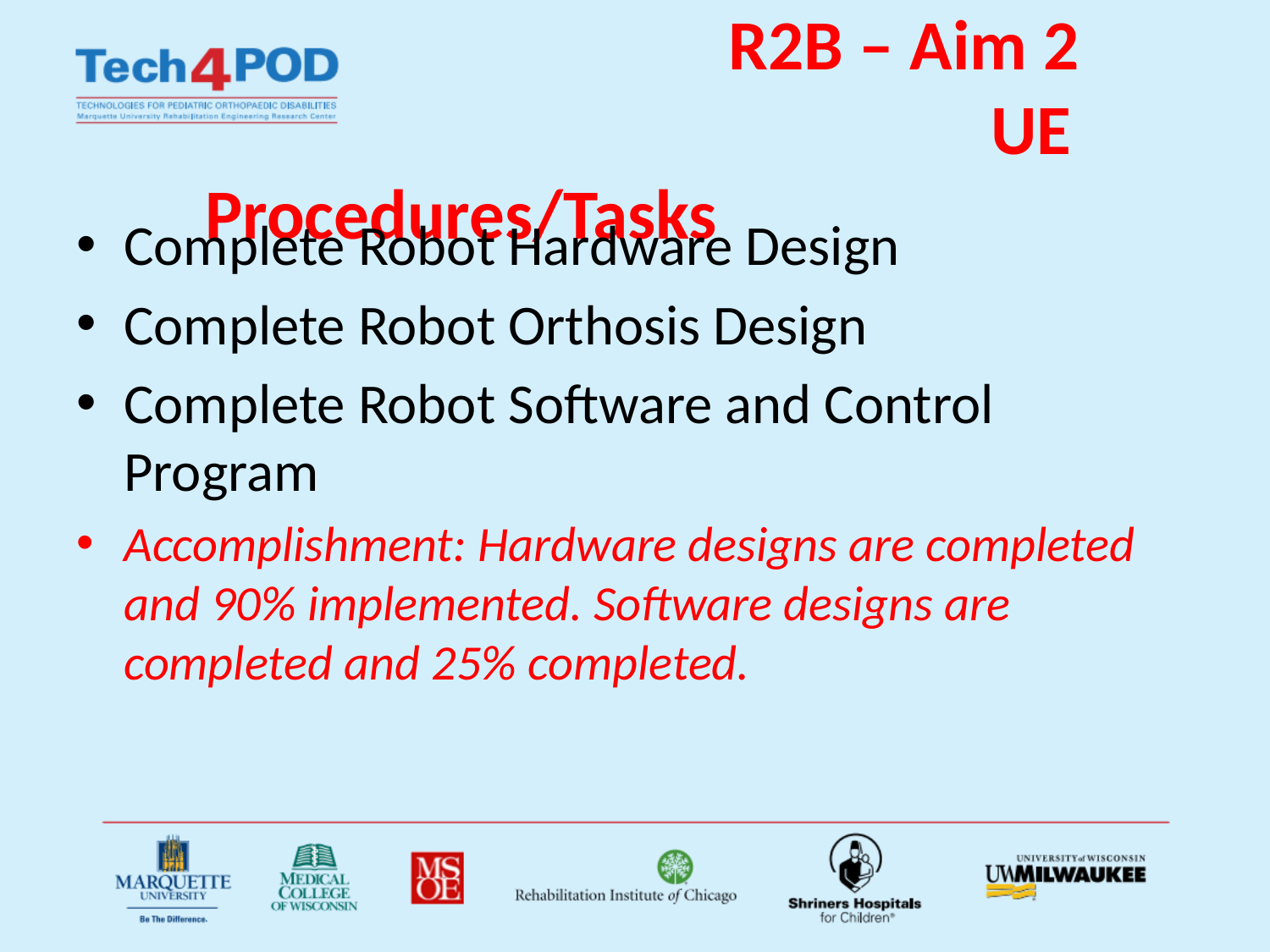

R2B – Aim 2
						UE Procedures/Tasks
Complete Robot Hardware Design
Complete Robot Orthosis Design
Complete Robot Software and Control Program
Accomplishment: Hardware designs are completed and 90% implemented. Software designs are completed and 25% completed.